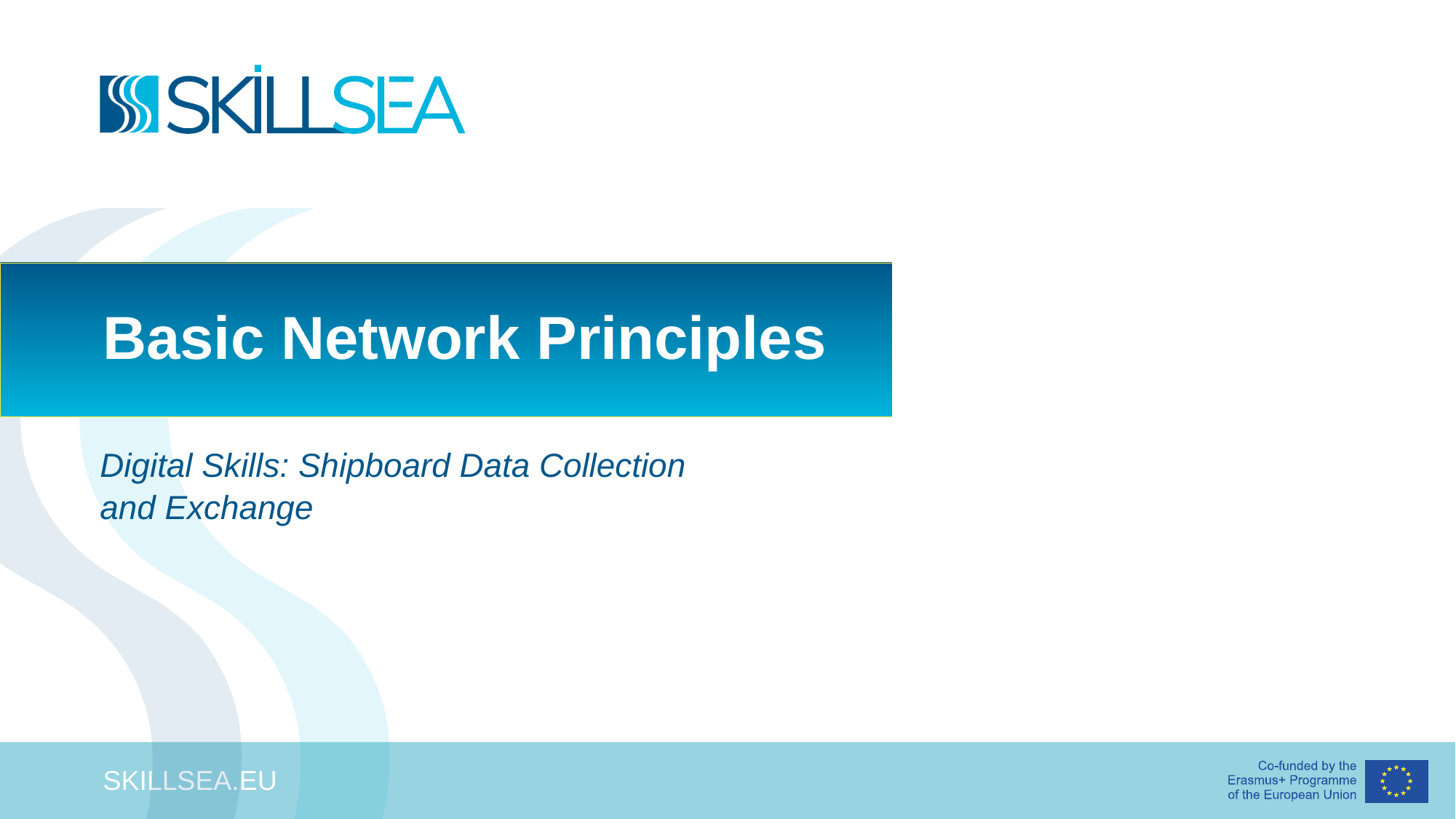

# Basic Network Principles
Digital Skills: Shipboard Data Collection
and Exchange